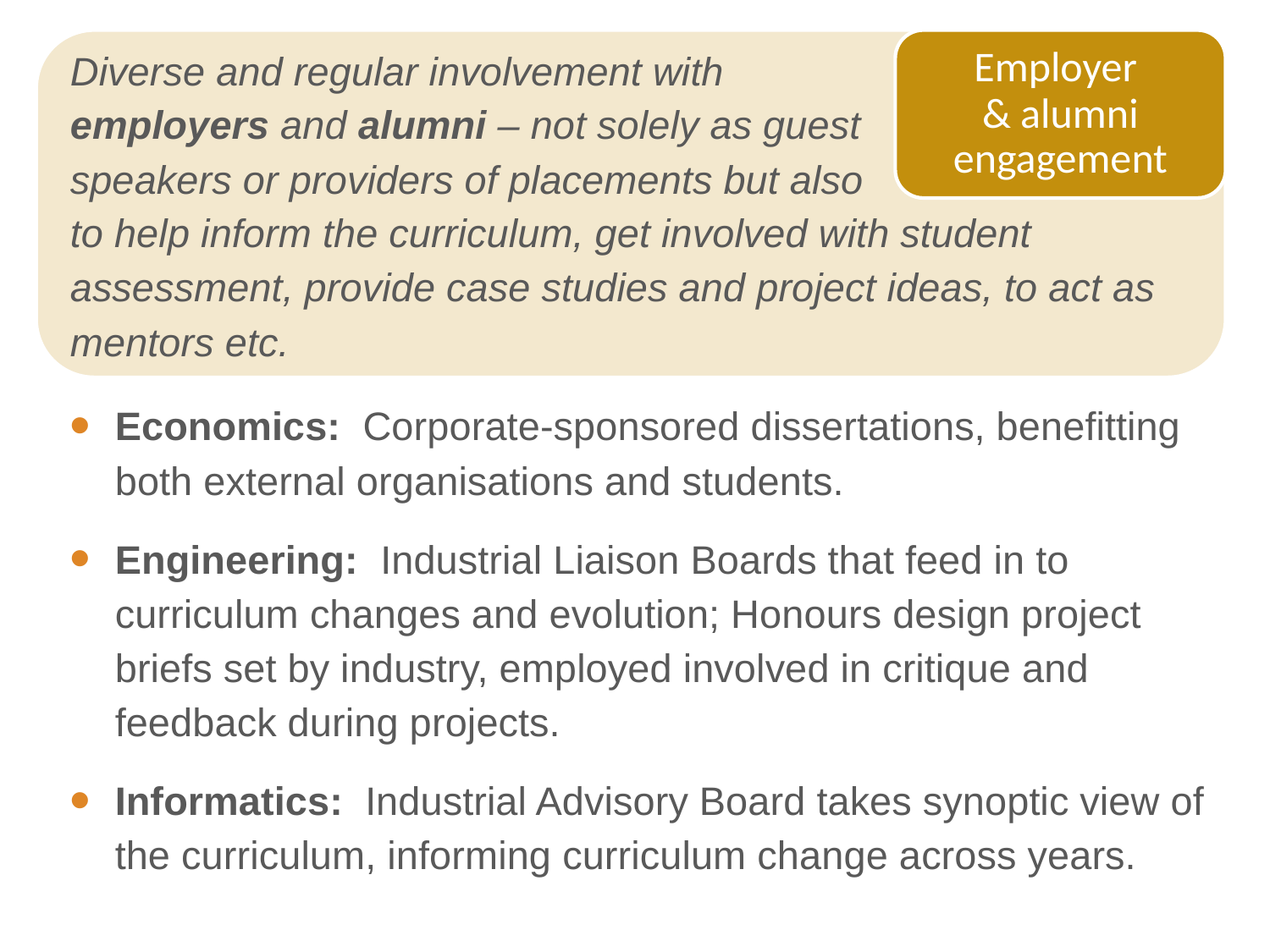

Diverse and regular involvement with employers and alumni – not solely as guest speakers or providers of placements but also

Employer
& alumni engagement

to help inform the curriculum, get involved with student assessment, provide case studies and project ideas, to act as mentors etc.
Economics:  Corporate-sponsored dissertations, benefitting both external organisations and students.
Engineering:  Industrial Liaison Boards that feed in to curriculum changes and evolution; Honours design project briefs set by industry, employed involved in critique and feedback during projects.
Informatics:  Industrial Advisory Board takes synoptic view of the curriculum, informing curriculum change across years.